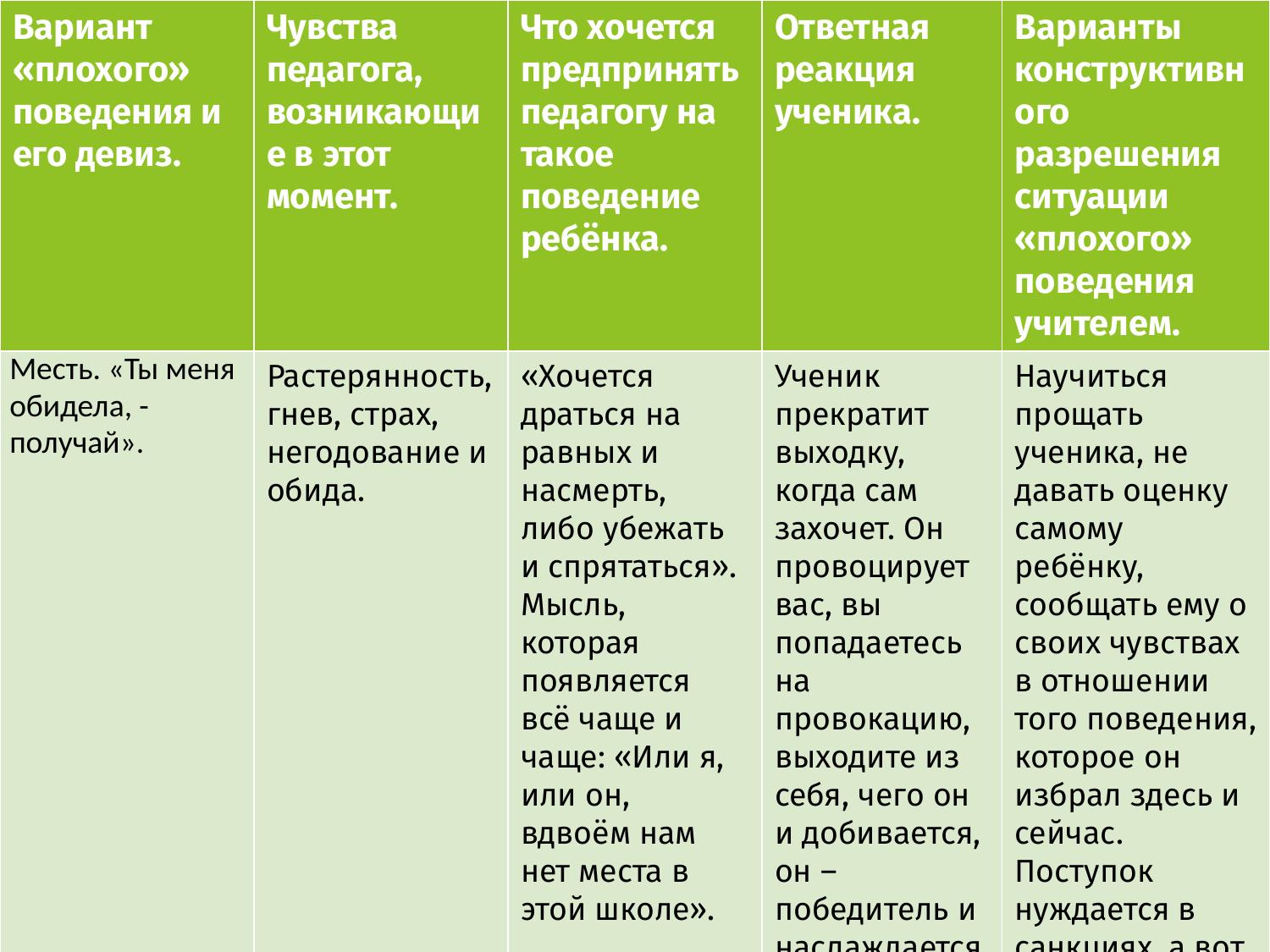

| Вариант «плохого» поведения и его девиз. | Чувства педагога, возникающие в этот момент. | Что хочется предпринять педагогу на такое поведение ребёнка. | Ответная реакция ученика. | Варианты конструктивного разрешения ситуации «плохого» поведения учителем. |
| --- | --- | --- | --- | --- |
| Месть. «Ты меня обидела, - получай». | Растерянность, гнев, страх, негодование и обида. | «Хочется драться на равных и насмерть, либо убежать и спрятаться». Мысль, которая появляется всё чаще и чаще: «Или я, или он, вдвоём нам нет места в этой школе». | Ученик прекратит выходку, когда сам захочет. Он провоцирует вас, вы попадаетесь на провокацию, выходите из себя, чего он и добивается, он – победитель и наслаждается этими минута- ми. | Научиться прощать ученика, не давать оценку самому ребёнку, сообщать ему о своих чувствах в отношении того поведения, которое он избрал здесь и сейчас. Поступок нуждается в санкциях, а вот личность в поддержке. |
#